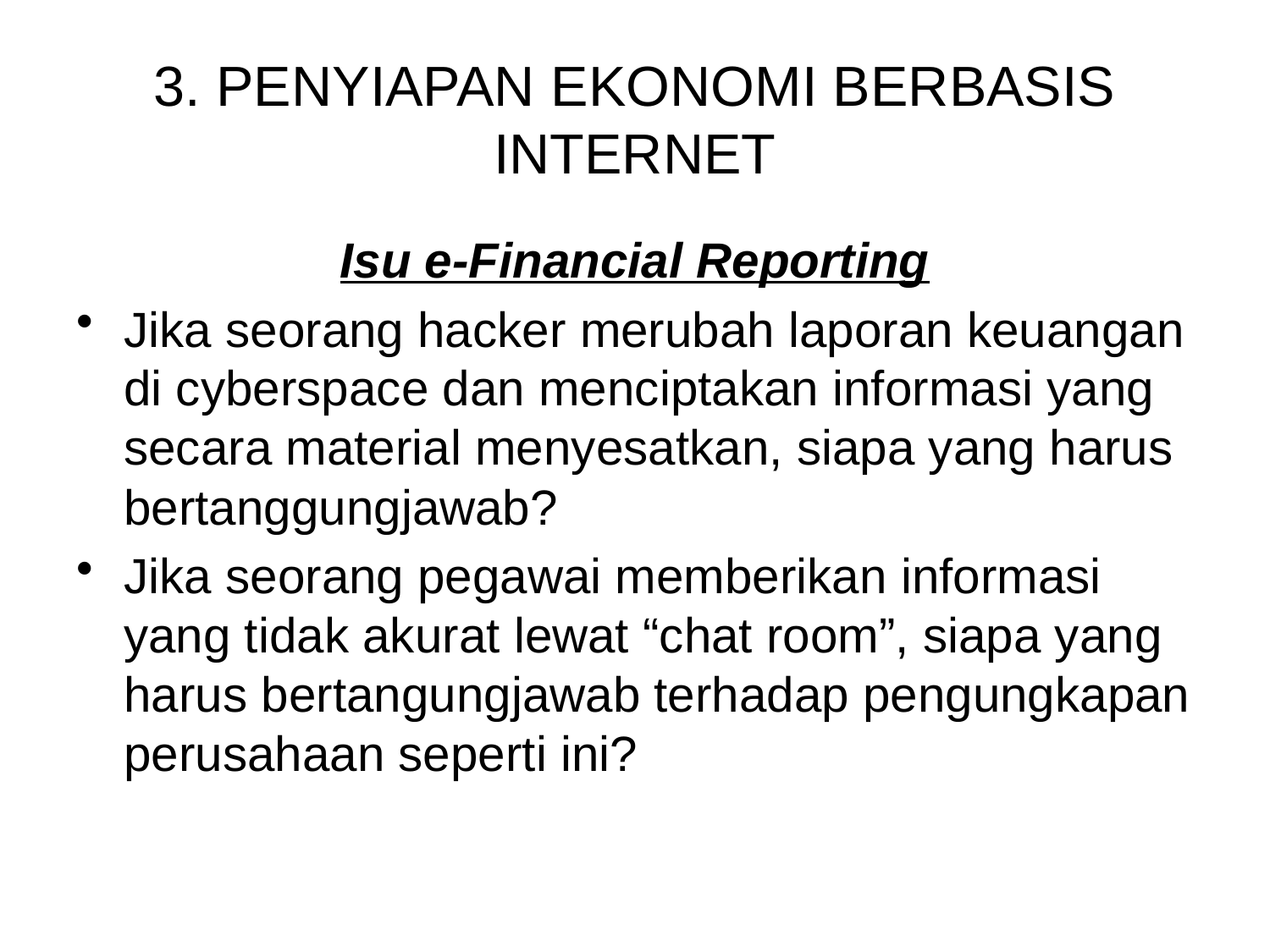

# 3. PENYIAPAN EKONOMI BERBASIS INTERNET
Isu e-Financial Reporting
Jika seorang hacker merubah laporan keuangan di cyberspace dan menciptakan informasi yang secara material menyesatkan, siapa yang harus bertanggungjawab?
Jika seorang pegawai memberikan informasi yang tidak akurat lewat “chat room”, siapa yang harus bertangungjawab terhadap pengungkapan perusahaan seperti ini?